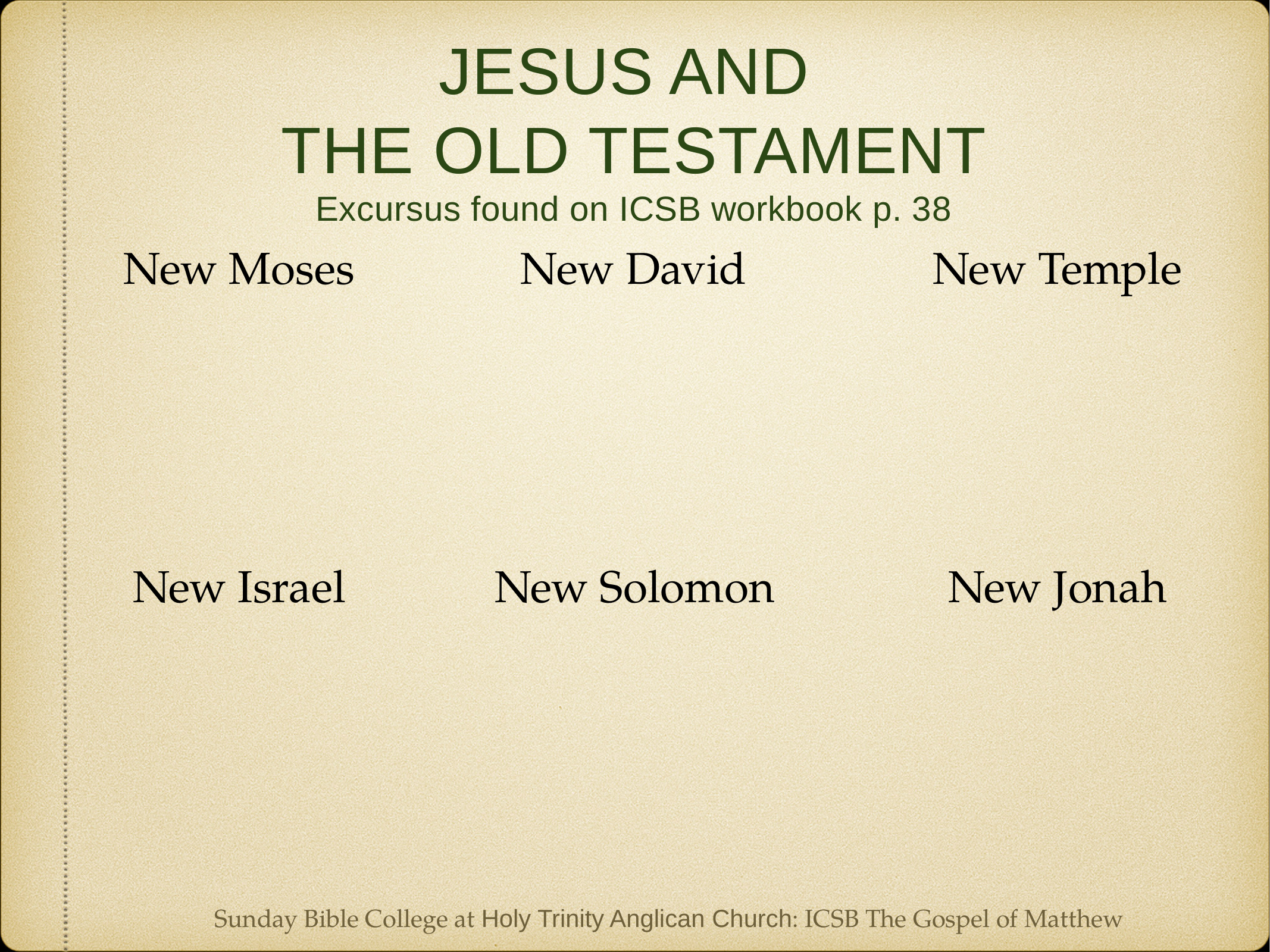

JESUS AND
THE OLD TESTAMENT
Excursus found on ICSB workbook p. 38
New Moses
New David
New Temple
New Israel
New Solomon
New Jonah
Sunday Bible College at Holy Trinity Anglican Church: ICSB The Gospel of Matthew